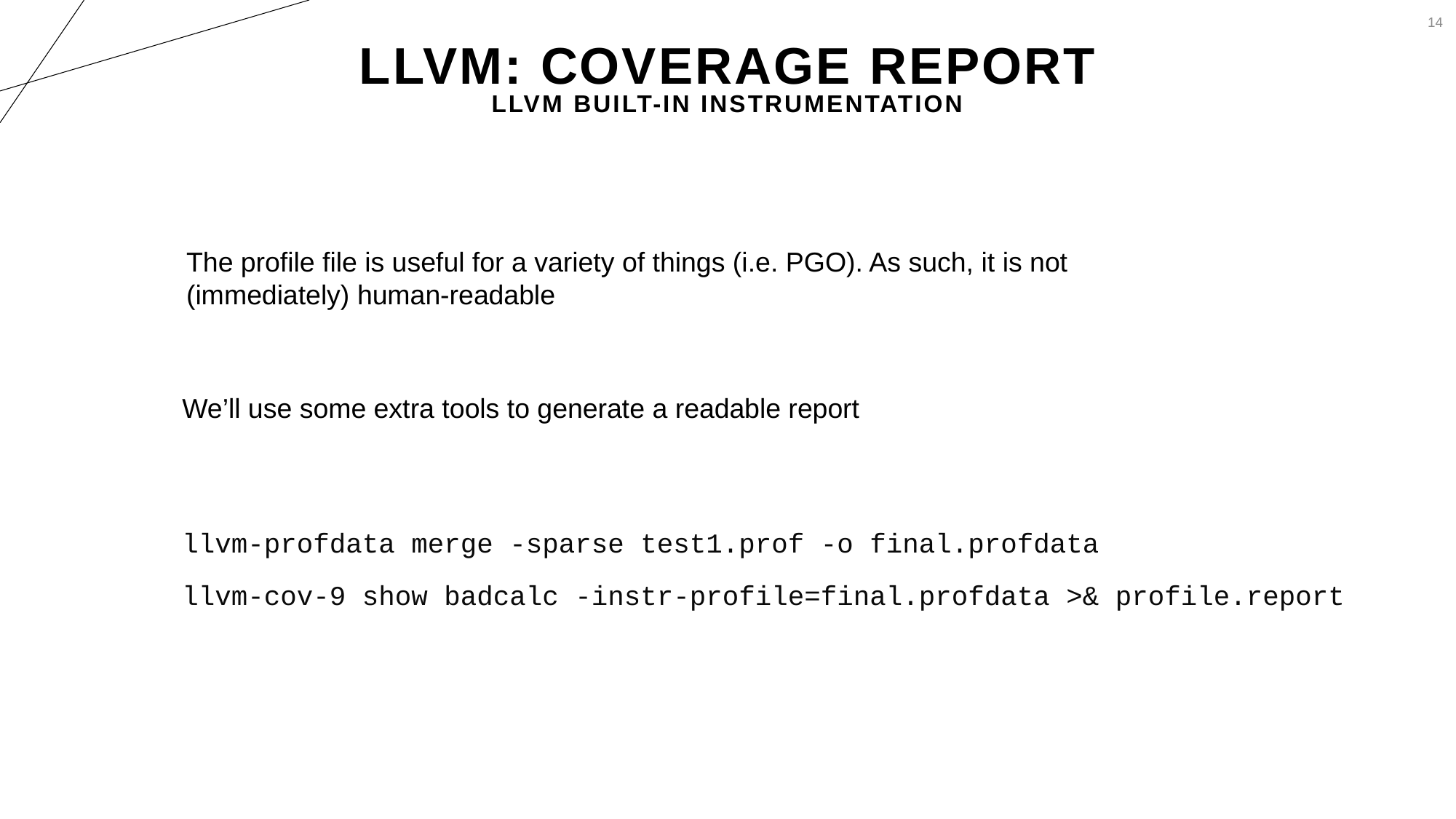

14
# LLVM: Coverage Report
LLVm Built-In Instrumentation
The profile file is useful for a variety of things (i.e. PGO). As such, it is not (immediately) human-readable
We’ll use some extra tools to generate a readable report
llvm-profdata merge -sparse test1.prof -o final.profdata
llvm-cov-9 show badcalc -instr-profile=final.profdata >& profile.report